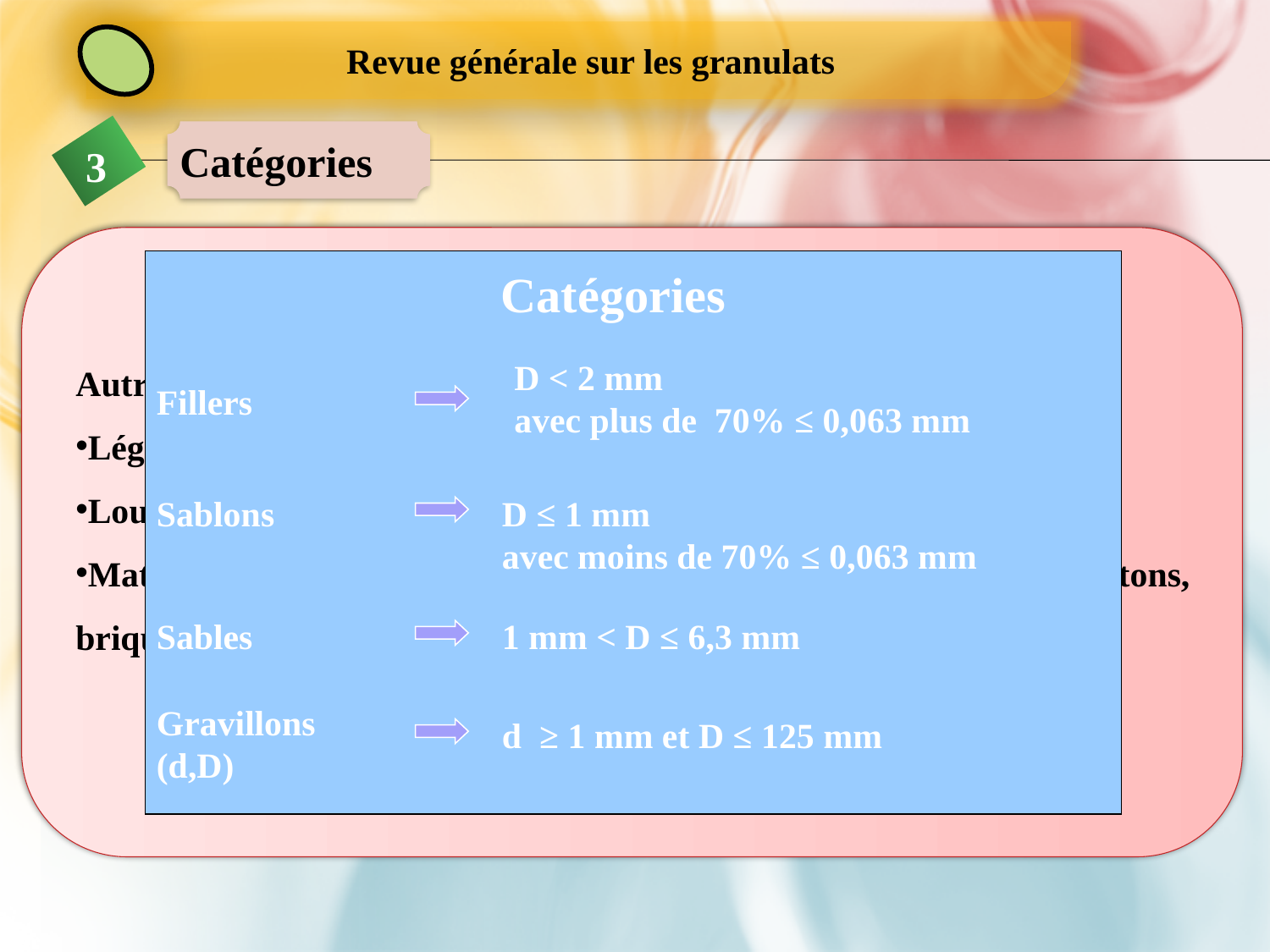

Revue générale sur les granulats

catégories

3

Catégories
D < 2 mm
avec plus de  70% ≤ 0,063 mm
Fillers

Sablons
D ≤ 1 mm
avec moins de 70% ≤ 0,063 mm

Sables
1 mm < D ≤ 6,3 mm

Gravillons (d,D)
d  ≥ 1 mm et D ≤ 125 mm

Granulats
Obtenus par
A partir de

Roulés
Criblage
Lavage

Matériaux alluvionnaires

Concassage
Concassés
Roches éruptives

Criblage
Sédimentaires

Lavage
Métamorphiques

Autres Granulats
Légers : Argile expansée, pouzzolane, billes de verre.
Lourds : Barytes, hématites, laitiers.
Matériaux de recyclage : Granulats à base de matériaux recyclés (bétons, briques, …).